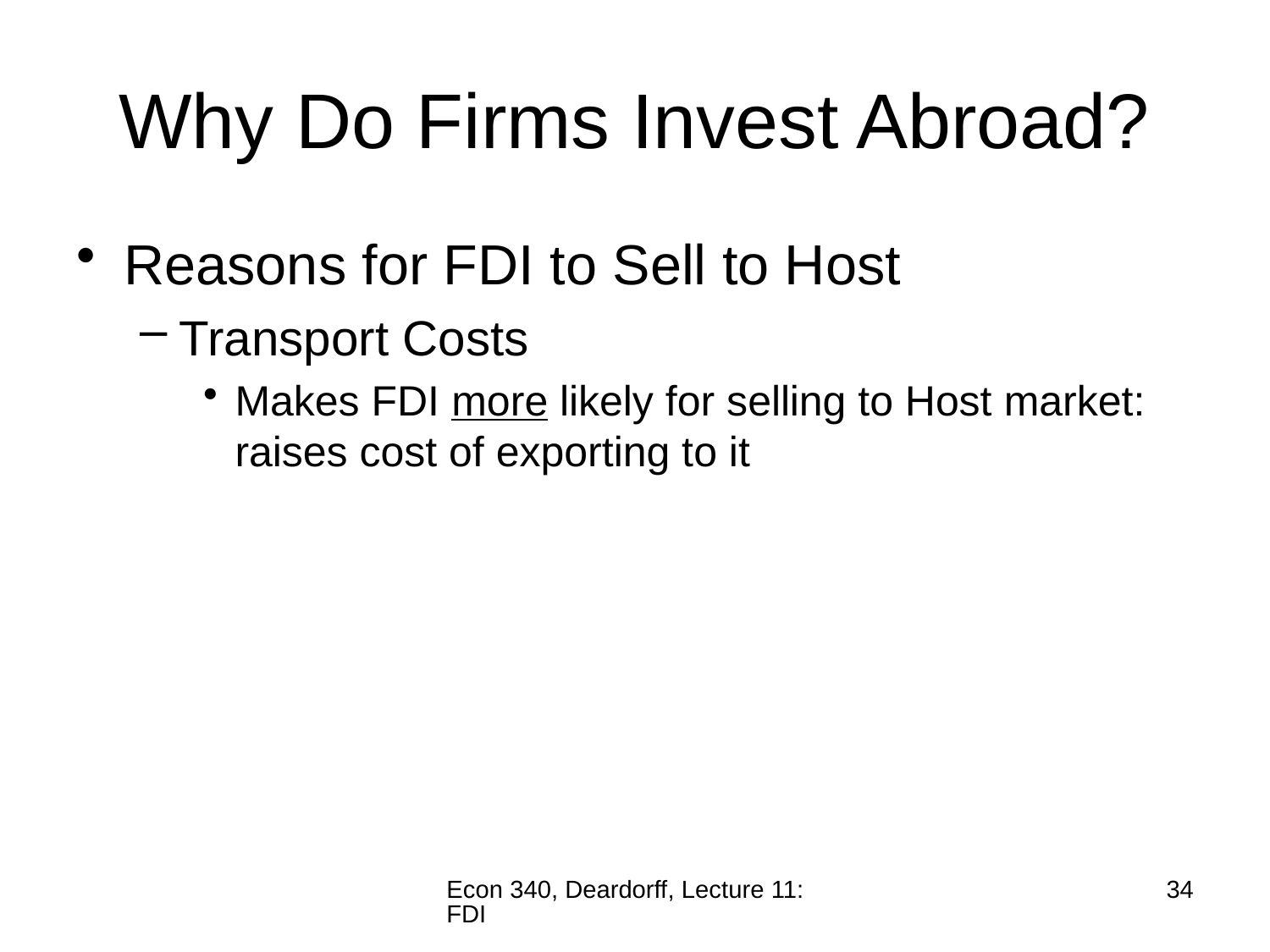

# Why Do Firms Invest Abroad?
Reasons for FDI to Sell to Host
Transport Costs
Makes FDI more likely for selling to Host market:  raises cost of exporting to it
Econ 340, Deardorff, Lecture 11:  FDI
34